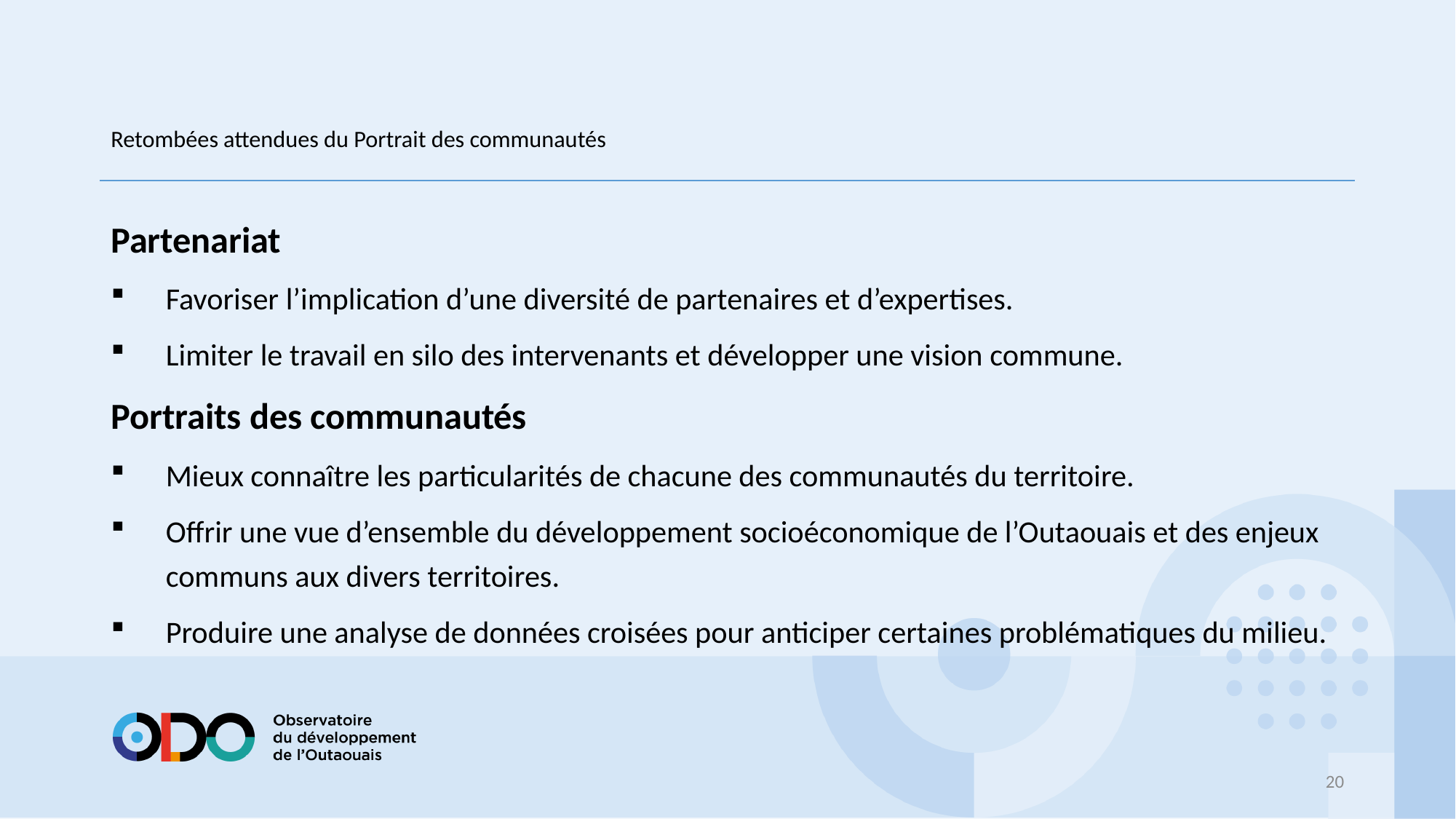

# Retombées attendues du Portrait des communautés
Partenariat
Favoriser l’implication d’une diversité de partenaires et d’expertises.
Limiter le travail en silo des intervenants et développer une vision commune.
Portraits des communautés
Mieux connaître les particularités de chacune des communautés du territoire.
Offrir une vue d’ensemble du développement socioéconomique de l’Outaouais et des enjeux communs aux divers territoires.
Produire une analyse de données croisées pour anticiper certaines problématiques du milieu.

20